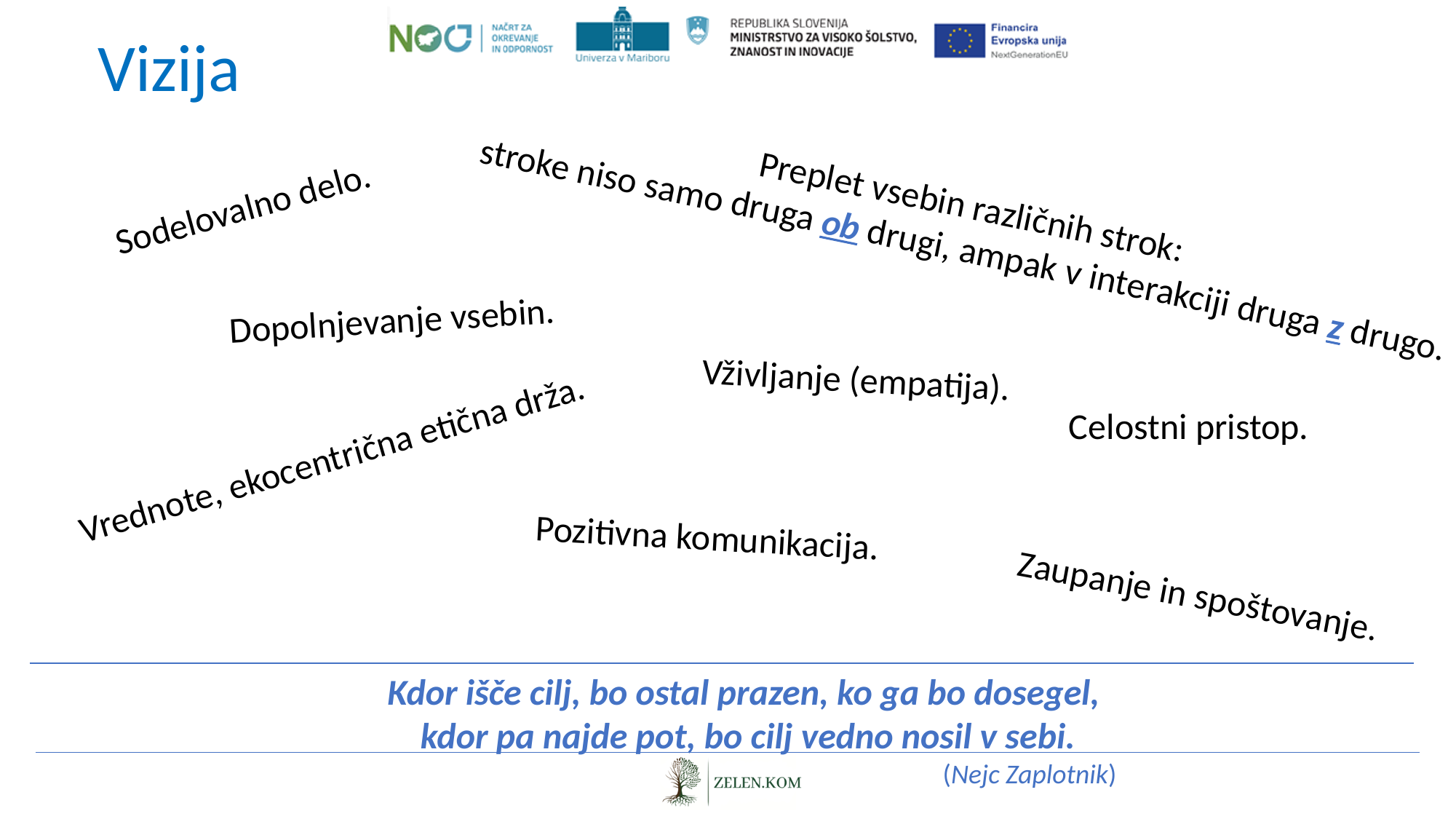

# Vizija
Preplet vsebin različnih strok:
stroke niso samo druga ob drugi, ampak v interakciji druga z drugo.
Sodelovalno delo.

Dopolnjevanje vsebin.
Vživljanje (empatija).
Celostni pristop.
Vrednote, ekocentrična etična drža.
Pozitivna komunikacija.
Zaupanje in spoštovanje.
Kdor išče cilj, bo ostal prazen, ko ga bo dosegel,
kdor pa najde pot, bo cilj vedno nosil v sebi.
(Nejc Zaplotnik)